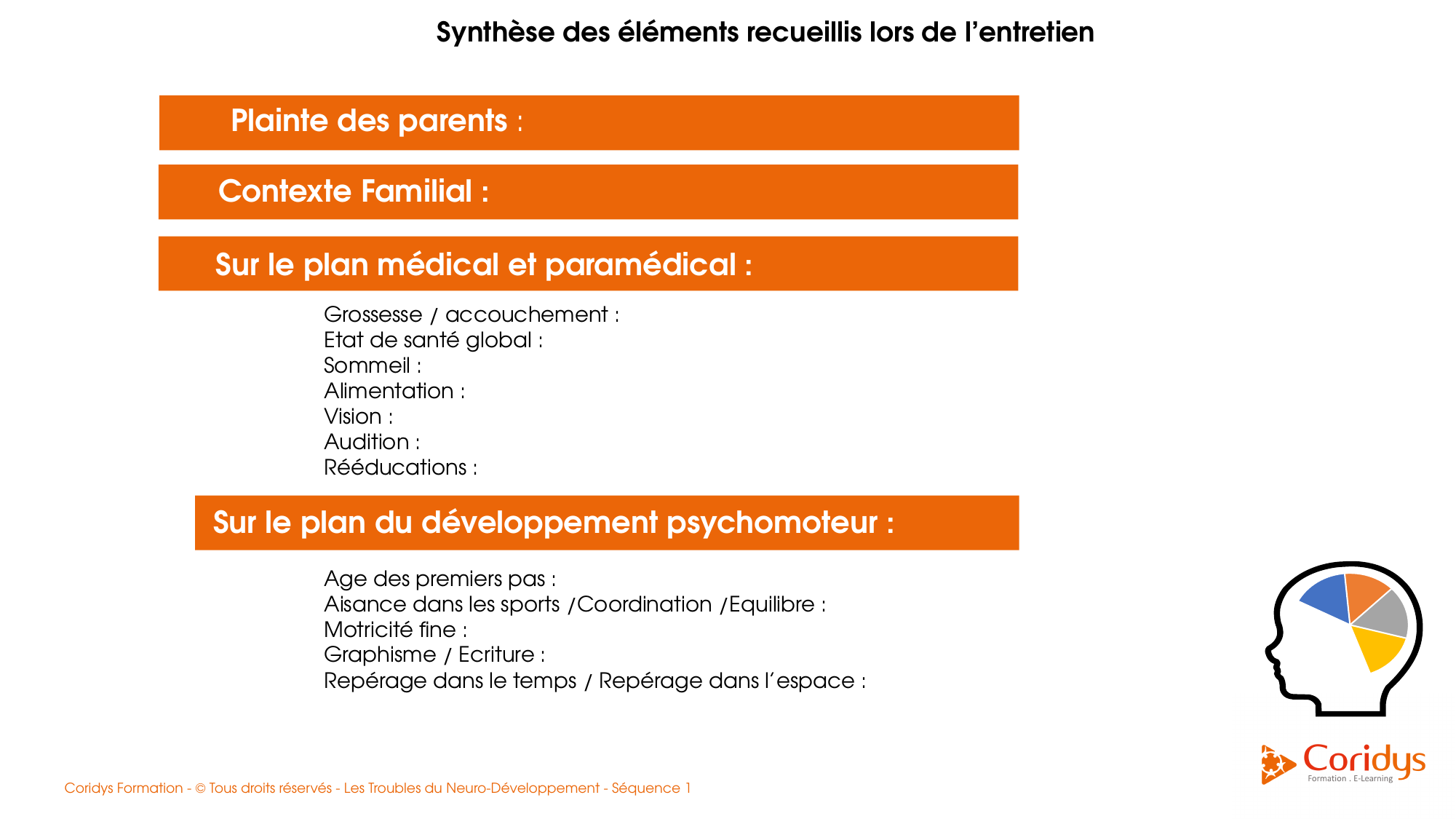

Synthèse des éléments recueillis lors de l’entretien

Plainte des parents :

Contexte Familial :

Sur le plan médical et paramédical :
Grossesse / accouchement :
Etat de santé global :
Sommeil :
Alimentation :
Vision :
Audition :
Rééducations :

Sur le plan du développement psychomoteur :
Age des premiers pas :
Aisance dans les sports /Coordination /Equilibre :
Motricité fine :
Graphisme / Ecriture :
Repérage dans le temps / Repérage dans l’espace :